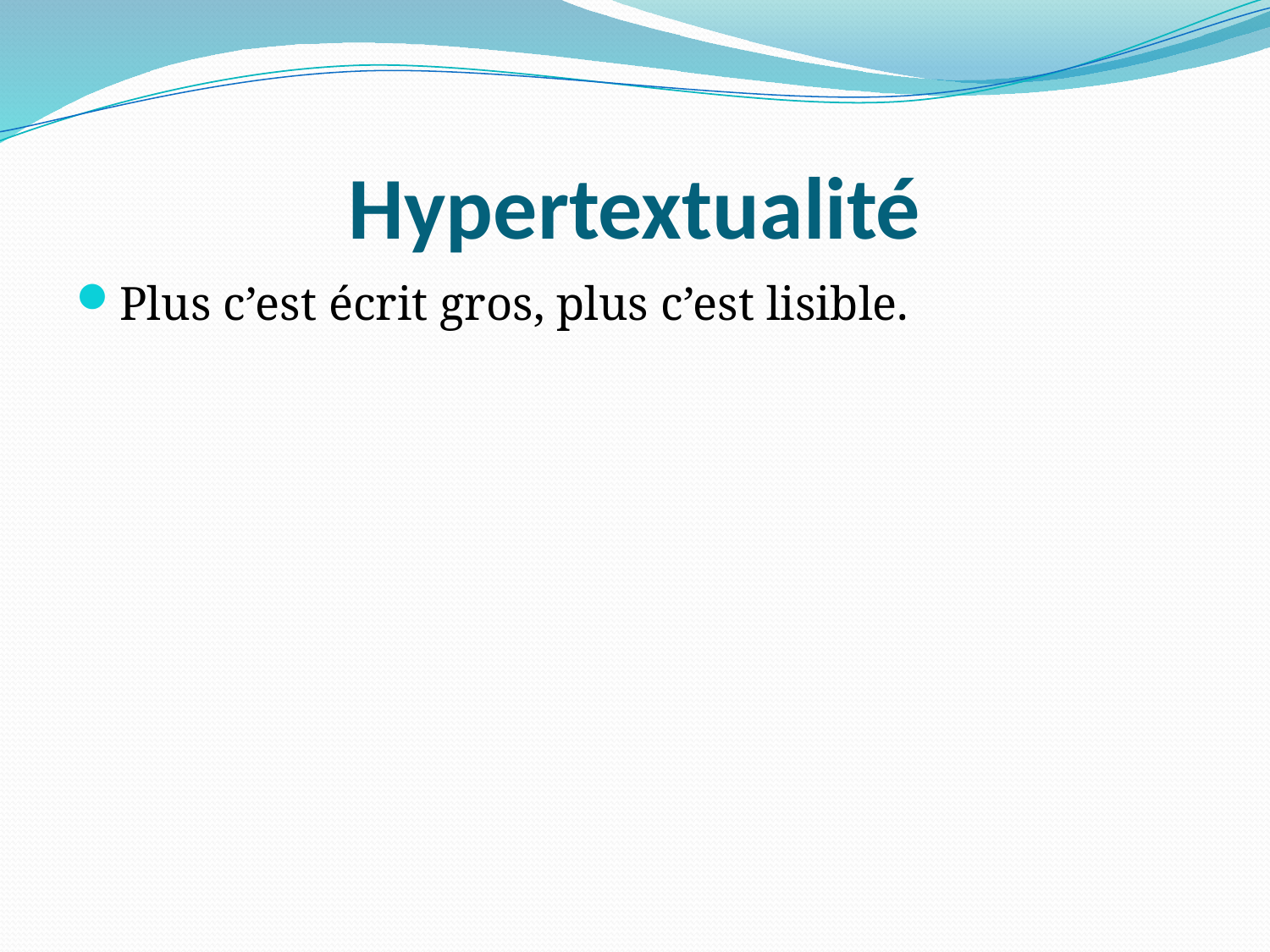

# Hypertextualité
Plus c’est écrit gros, plus c’est lisible.